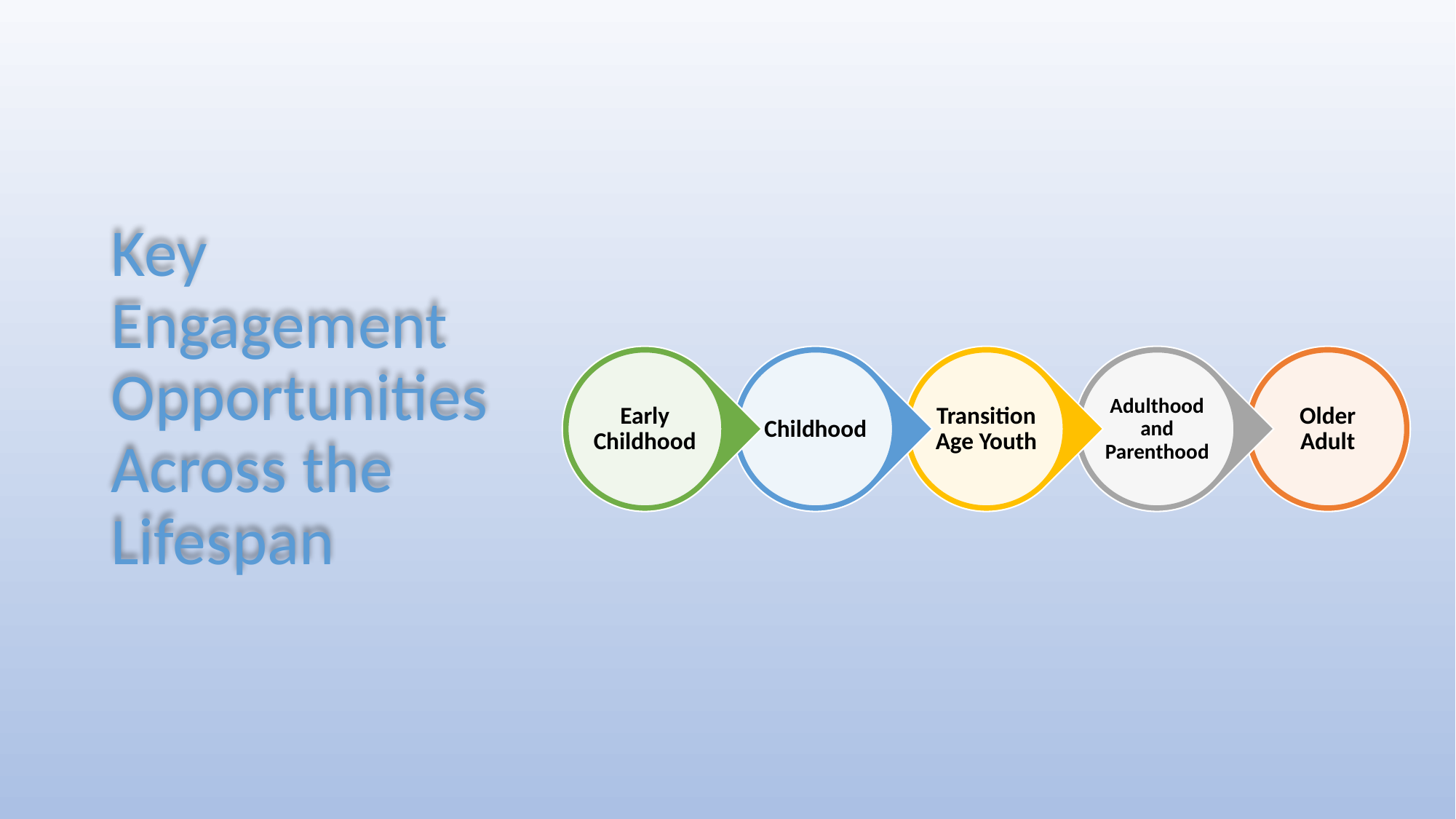

# Key Engagement Opportunities Across the Lifespan
Older Adult
Adulthood and Parenthood
Transition Age Youth
Childhood
Early Childhood